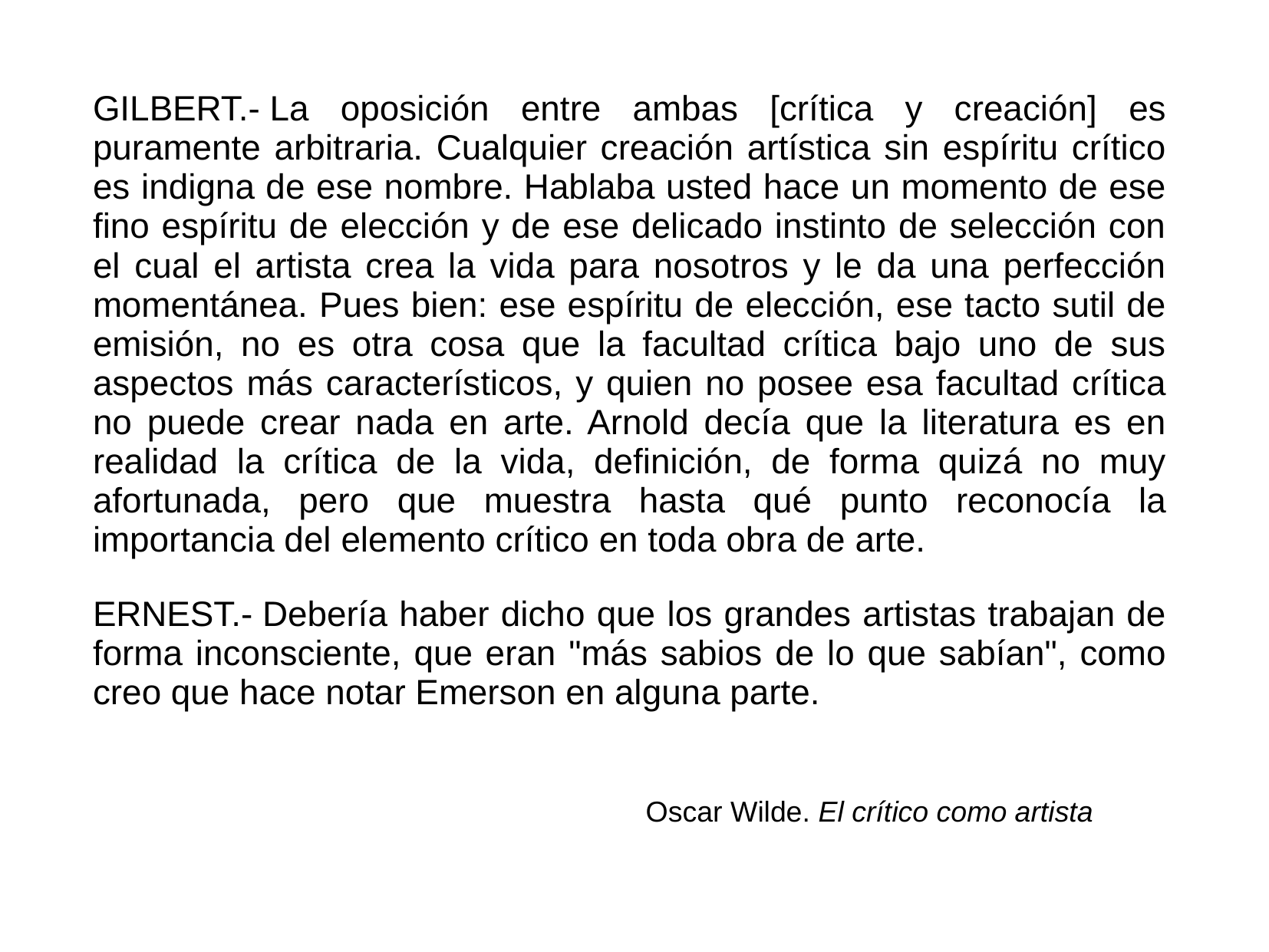

GILBERT.- La oposición entre ambas [crítica y creación] es puramente arbitraria. Cualquier creación artística sin espíritu crítico es indigna de ese nombre. Hablaba usted hace un momento de ese fino espíritu de elección y de ese delicado instinto de selección con el cual el artista crea la vida para nosotros y le da una perfección momentánea. Pues bien: ese espíritu de elección, ese tacto sutil de emisión, no es otra cosa que la facultad crítica bajo uno de sus aspectos más característicos, y quien no posee esa facultad crítica no puede crear nada en arte. Arnold decía que la literatura es en realidad la crítica de la vida, definición, de forma quizá no muy afortunada, pero que muestra hasta qué punto reconocía la importancia del elemento crítico en toda obra de arte.
ERNEST.- Debería haber dicho que los grandes artistas trabajan de forma inconsciente, que eran "más sabios de lo que sabían", como creo que hace notar Emerson en alguna parte.

Oscar Wilde. El crítico como artista